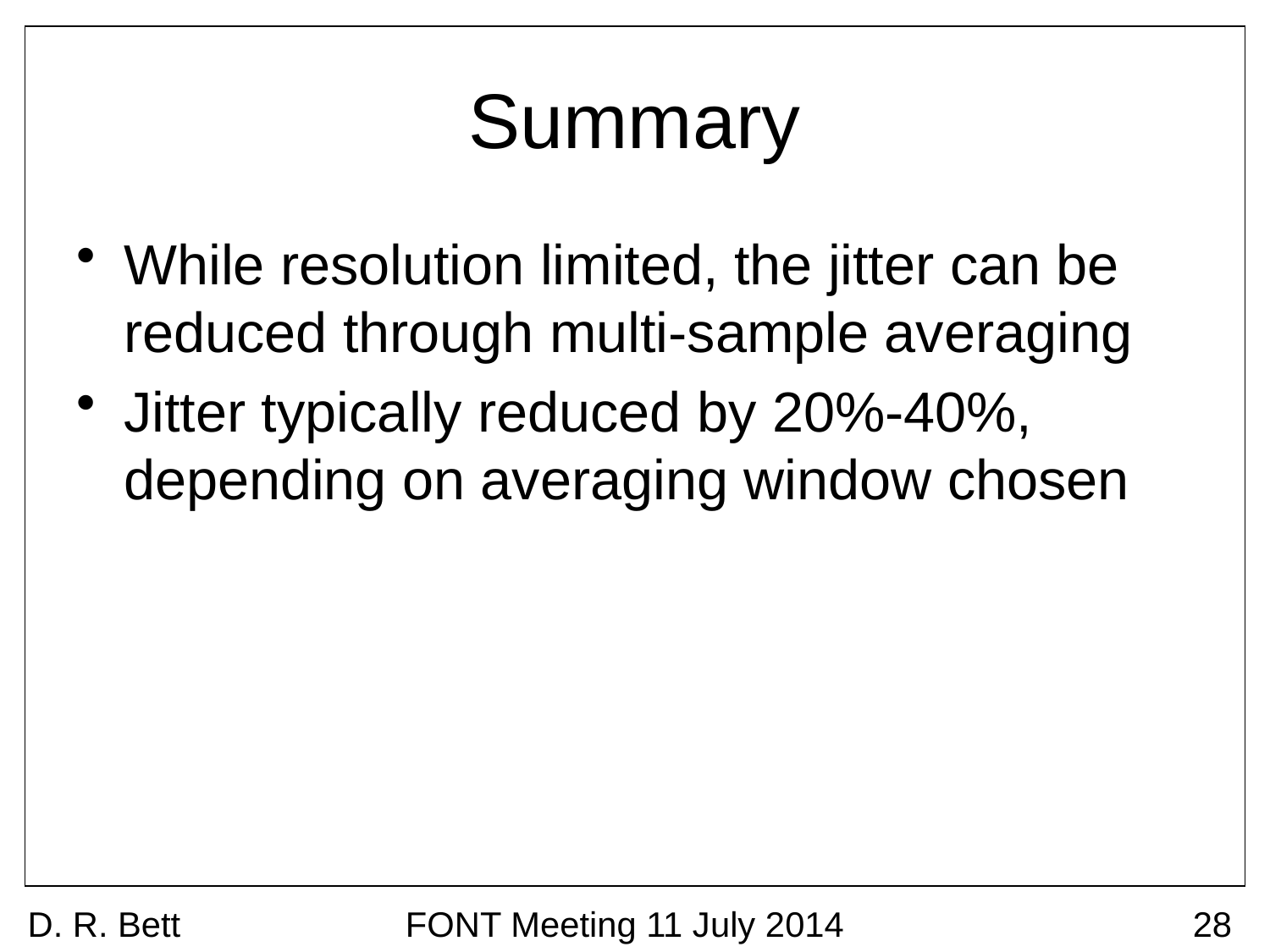

# Summary
While resolution limited, the jitter can be reduced through multi-sample averaging
Jitter typically reduced by 20%-40%, depending on averaging window chosen
D. R. Bett
FONT Meeting 11 July 2014
28